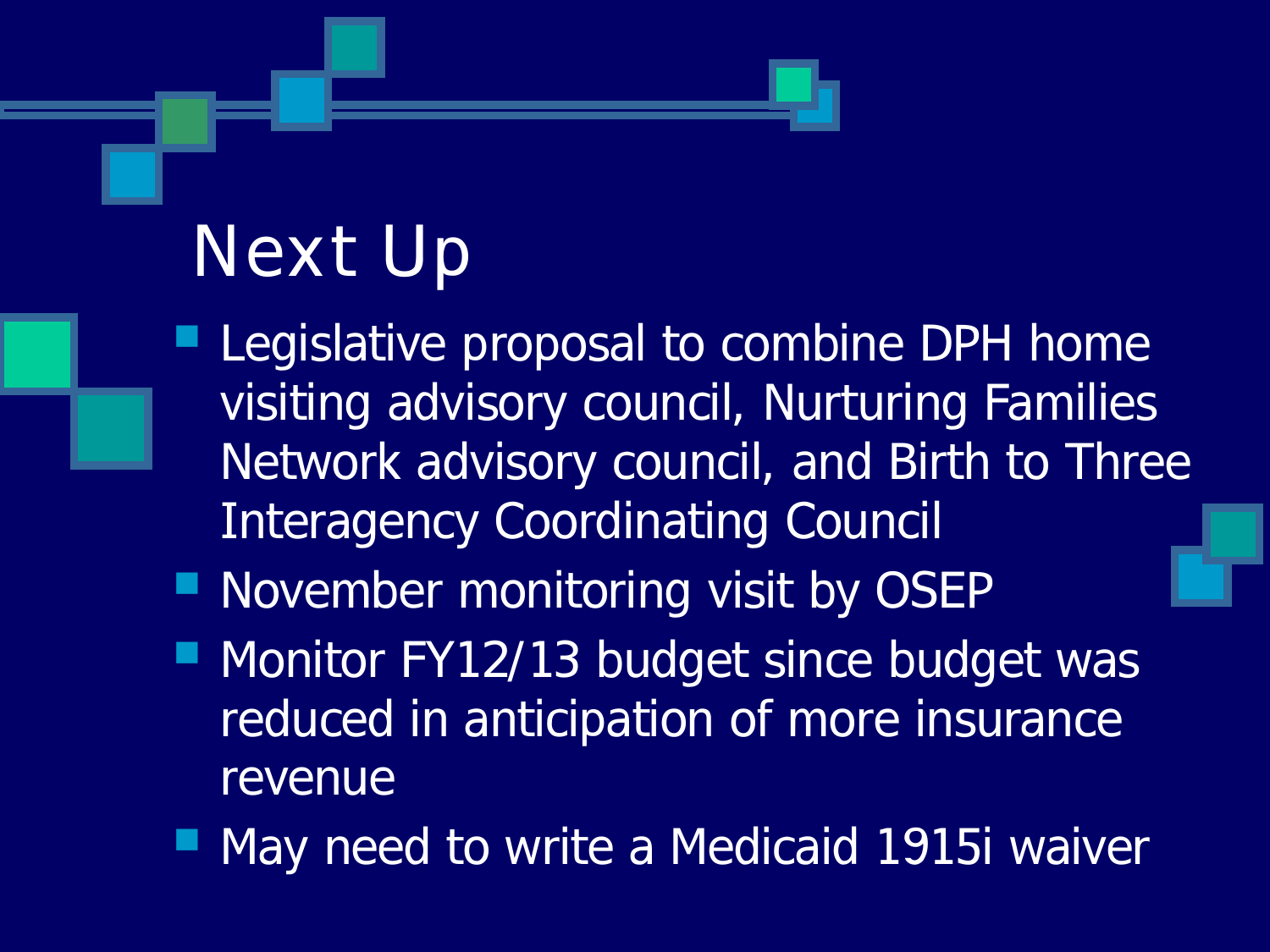

Next Up

Legislative proposal to combine DPH home  visiting advisory council, Nurturing Families Network advisory council, and Birth to Three Interagency Coordinating Council
November monitoring visit by OSEP
Monitor FY12/13 budget since budget was  reduced in anticipation of more insurance   revenue
May need to write a Medicaid 1915i waiver